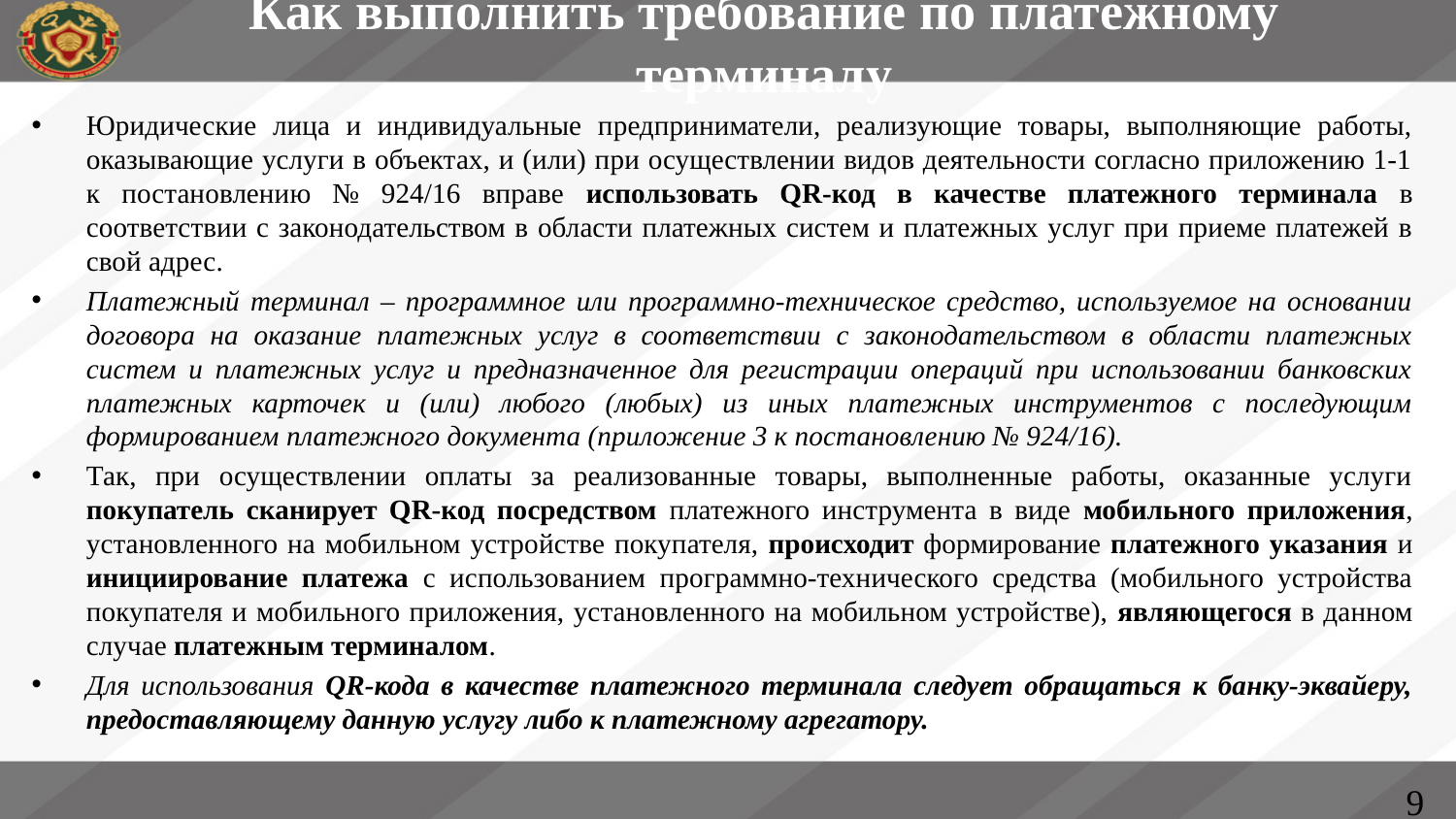

Как выполнить требование по платежному терминалу
Юридические лица и индивидуальные предприниматели, реализующие товары, выполняющие работы, оказывающие услуги в объектах, и (или) при осуществлении видов деятельности согласно приложению 1-1 к постановлению № 924/16 вправе использовать QR-код в качестве платежного терминала в соответствии с законодательством в области платежных систем и платежных услуг при приеме платежей в свой адрес.
Платежный терминал – программное или программно-техническое средство, используемое на основании договора на оказание платежных услуг в соответствии с законодательством в области платежных систем и платежных услуг и предназначенное для регистрации операций при использовании банковских платежных карточек и (или) любого (любых) из иных платежных инструментов с последующим формированием платежного документа (приложение 3 к постановлению № 924/16).
Так, при осуществлении оплаты за реализованные товары, выполненные работы, оказанные услуги покупатель сканирует QR-код посредством платежного инструмента в виде мобильного приложения, установленного на мобильном устройстве покупателя, происходит формирование платежного указания и инициирование платежа с использованием программно-технического средства (мобильного устройства покупателя и мобильного приложения, установленного на мобильном устройстве), являющегося в данном случае платежным терминалом.
Для использования QR-кода в качестве платежного терминала следует обращаться к банку-эквайеру, предоставляющему данную услугу либо к платежному агрегатору.

9